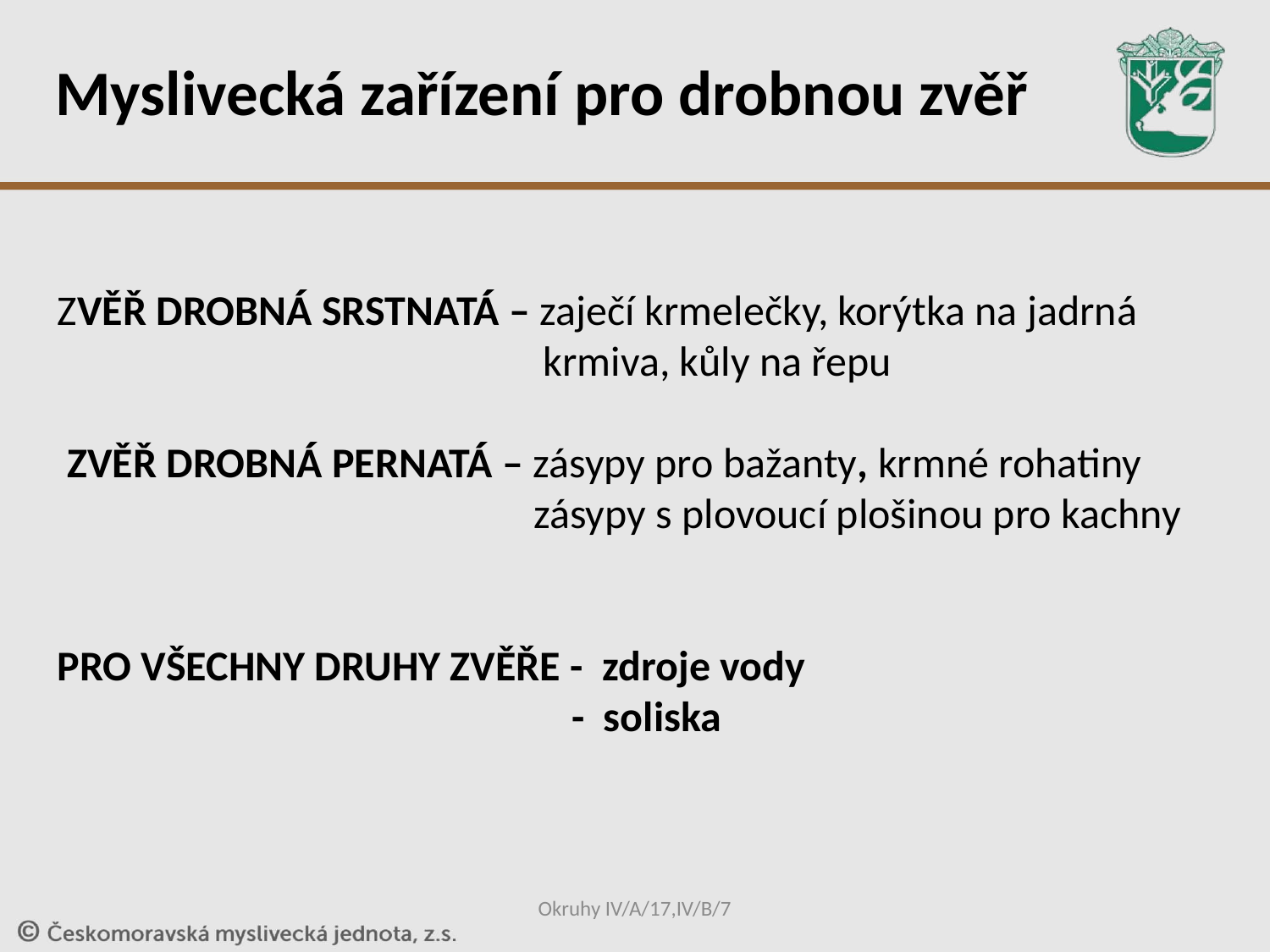

Myslivecká zařízení pro drobnou zvěř
ZVĚŘ DROBNÁ SRSTNATÁ – zaječí krmelečky, korýtka na jadrná
                                                   krmiva, kůly na řepu

 ZVĚŘ DROBNÁ PERNATÁ – zásypy pro bažanty, krmné rohatiny
                                                  zásypy s plovoucí plošinou pro kachny

PRO VŠECHNY DRUHY ZVĚŘE -  zdroje vody
                                                      -  soliska
Okruhy IV/A/17,IV/B/7